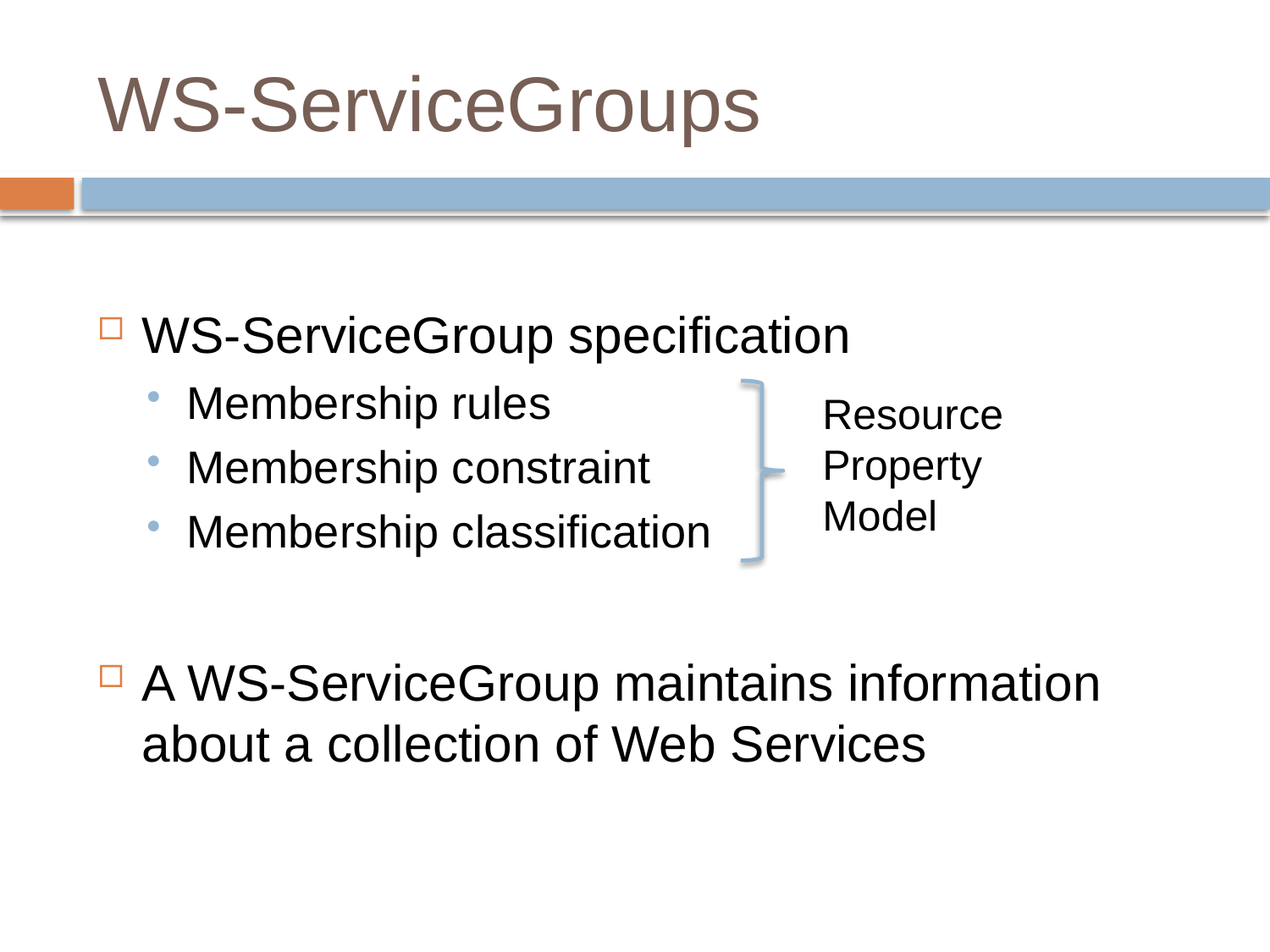

# WS-ServiceGroups

WS-ServiceGroup specification
Membership rules
Membership constraint
Membership classification

A WS-ServiceGroup maintains information about a collection of Web Services

Resource
Property
Model